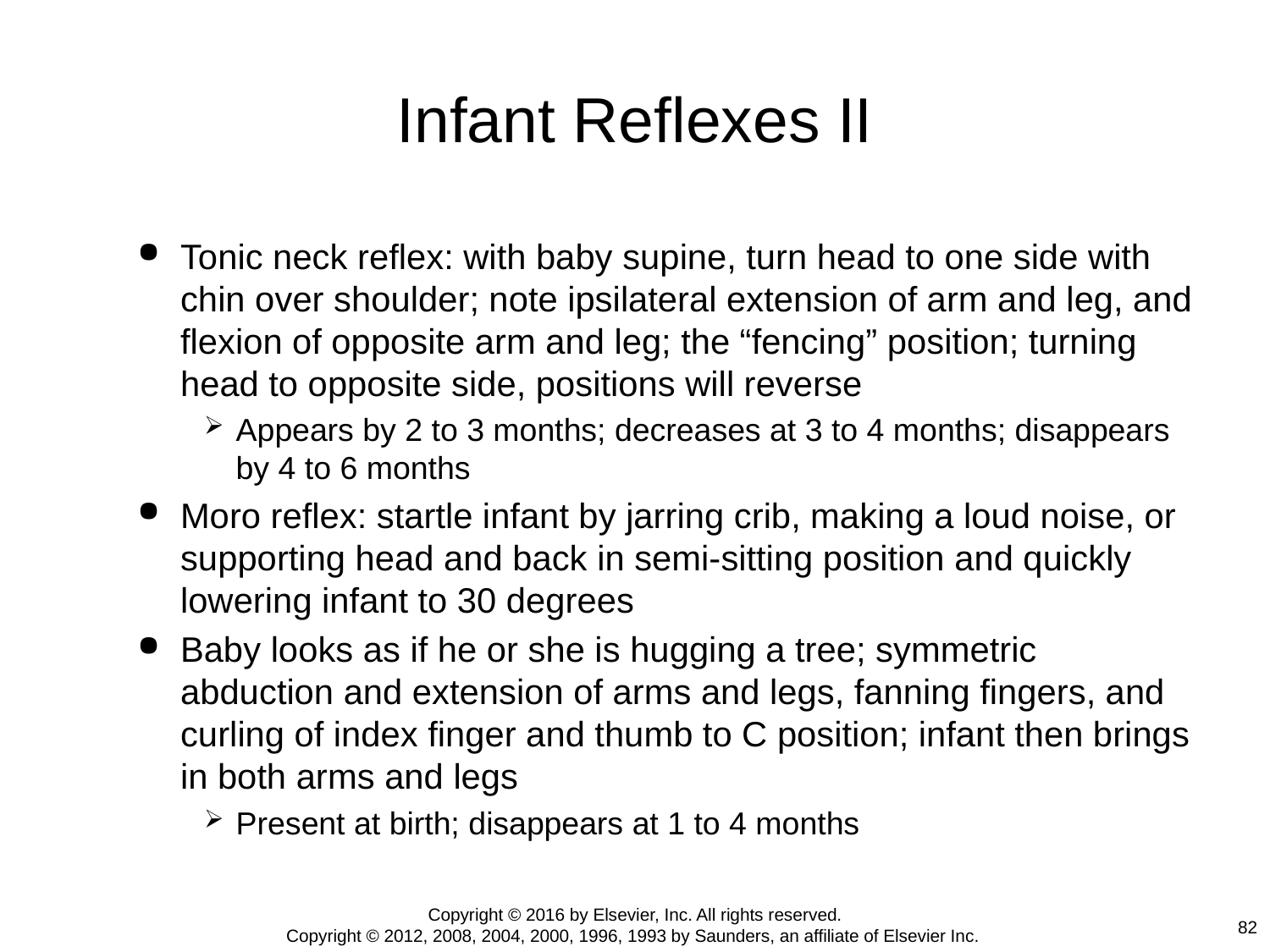

# Infant Reflexes II
Tonic neck reflex: with baby supine, turn head to one side with chin over shoulder; note ipsilateral extension of arm and leg, and flexion of opposite arm and leg; the “fencing” position; turning head to opposite side, positions will reverse
Appears by 2 to 3 months; decreases at 3 to 4 months; disappears by 4 to 6 months
Moro reflex: startle infant by jarring crib, making a loud noise, or supporting head and back in semi-sitting position and quickly lowering infant to 30 degrees
Baby looks as if he or she is hugging a tree; symmetric abduction and extension of arms and legs, fanning fingers, and curling of index finger and thumb to C position; infant then brings in both arms and legs
Present at birth; disappears at 1 to 4 months

Copyright © 2016 by Elsevier, Inc. All rights reserved.
Copyright © 2012, 2008, 2004, 2000, 1996, 1993 by Saunders, an affiliate of Elsevier Inc.
82